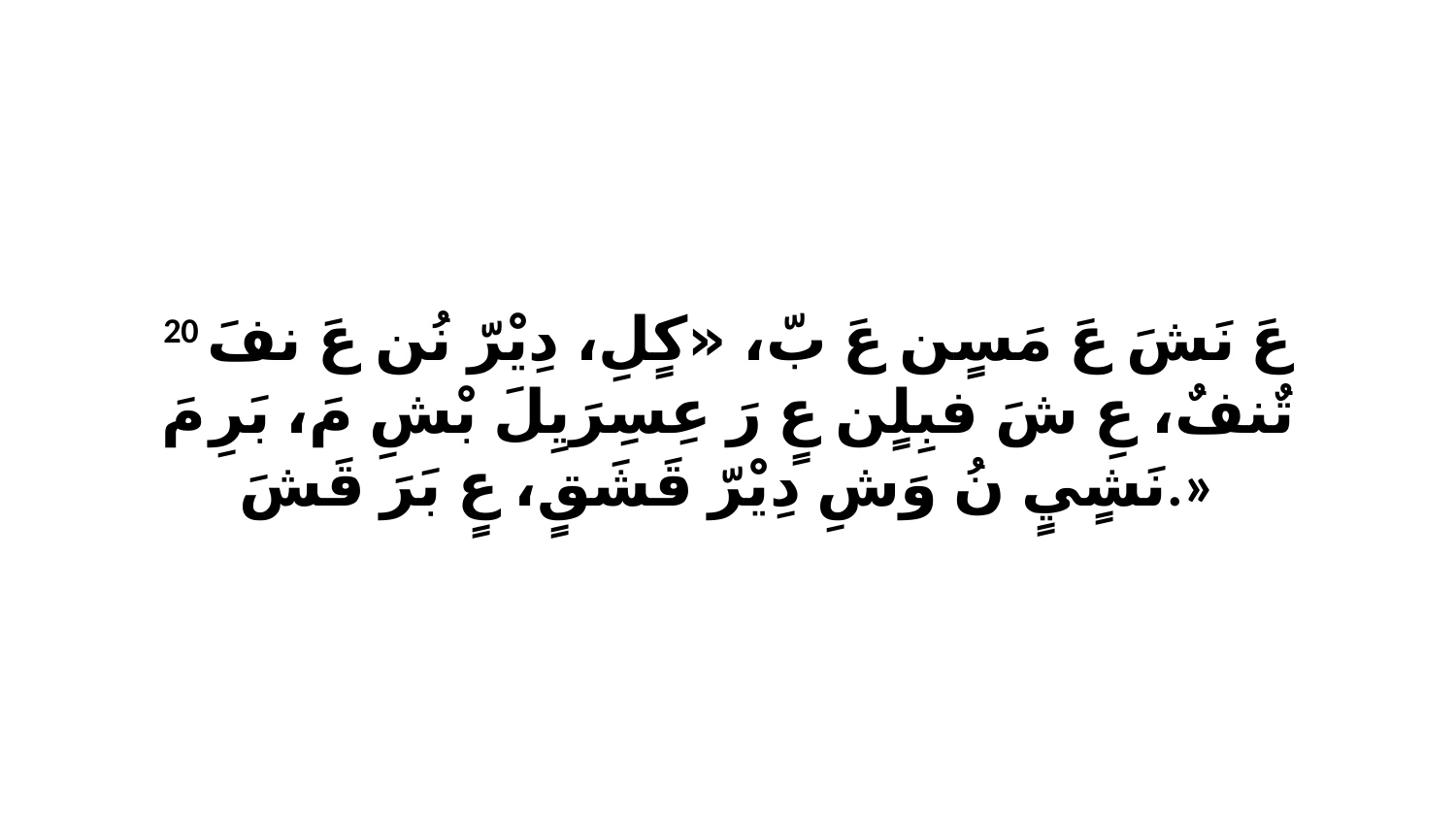

20 عَ نَشَ عَ مَسٍن عَ بّ، «كٍلِ، دِيْرّ نُن عَ نفَ تٌنفٌ، عِ شَ فبِلٍن عٍ رَ عِسِرَيِلَ بْشِ مَ، بَرِ مَ نَشٍيٍ نُ وَشِ دِيْرّ قَشَقٍ، عٍ بَرَ قَشَ.»